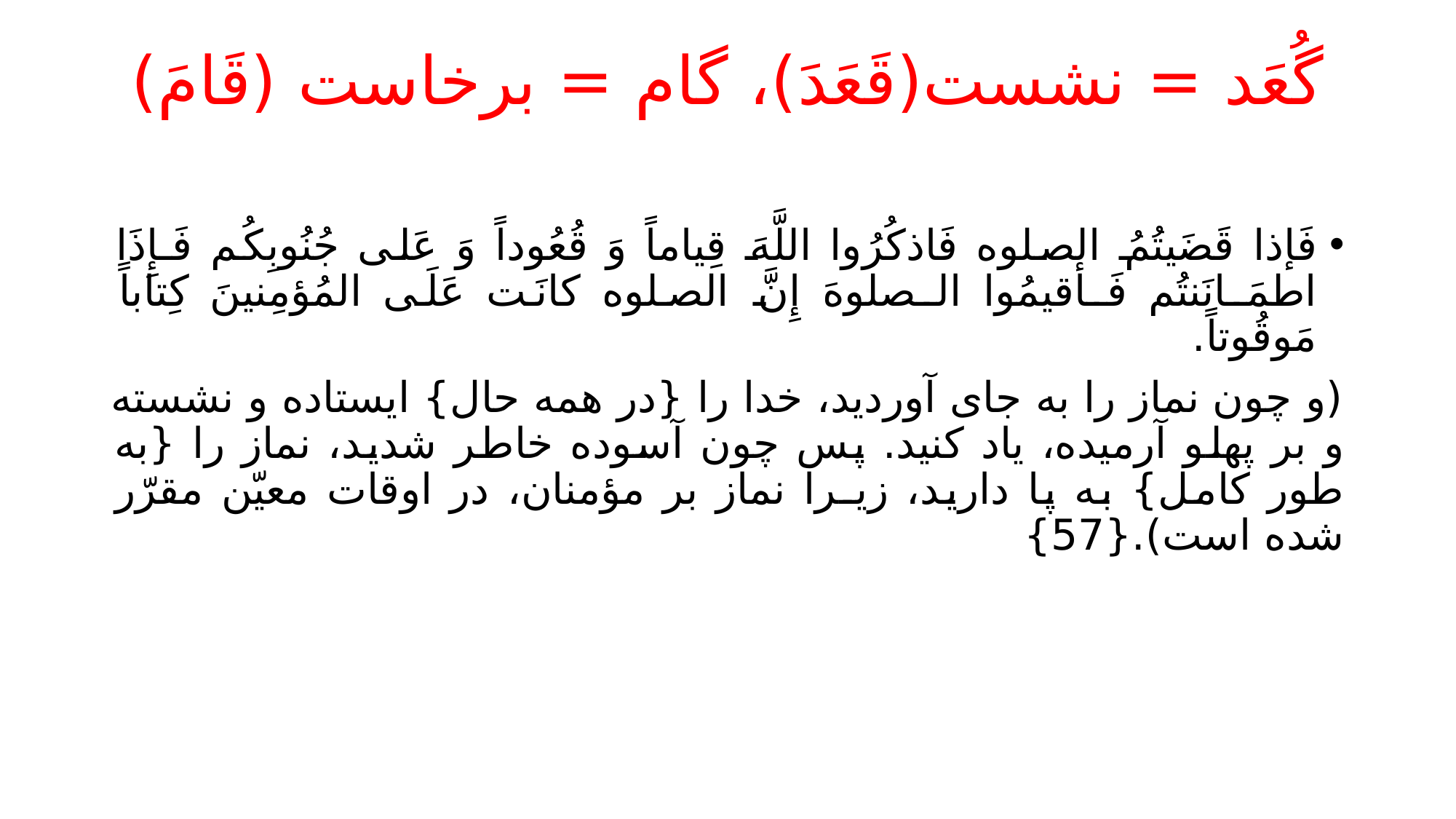

# گُعَد = نشست(قَعَدَ)، گام = برخاست (قَامَ)
فَإذا قَضَیتُمُ الصلوه فَاذکُرُوا اللَّهَ قِیاماً وَ قُعُوداً وَ عَلی جُنُوبِکُم فَـإِذَا اطمَـانَنتُم فَـأقیمُوا الـصلوهَ إِنَّ الصلوه کانَت عَلَی المُؤمِنینَ کِتاباً مَوقُوتاً.
(و چون نماز را به جای آوردید، خدا را {در همه حال} ایستاده و نشسته و بر پهلو آرمیده، یاد کنید. پس چون آسوده خاطر شدید، نماز را {به طور کامل} به پا دارید، زیـرا نماز بر مؤمنان، در اوقات معیّن مقرّر شده است).{57}